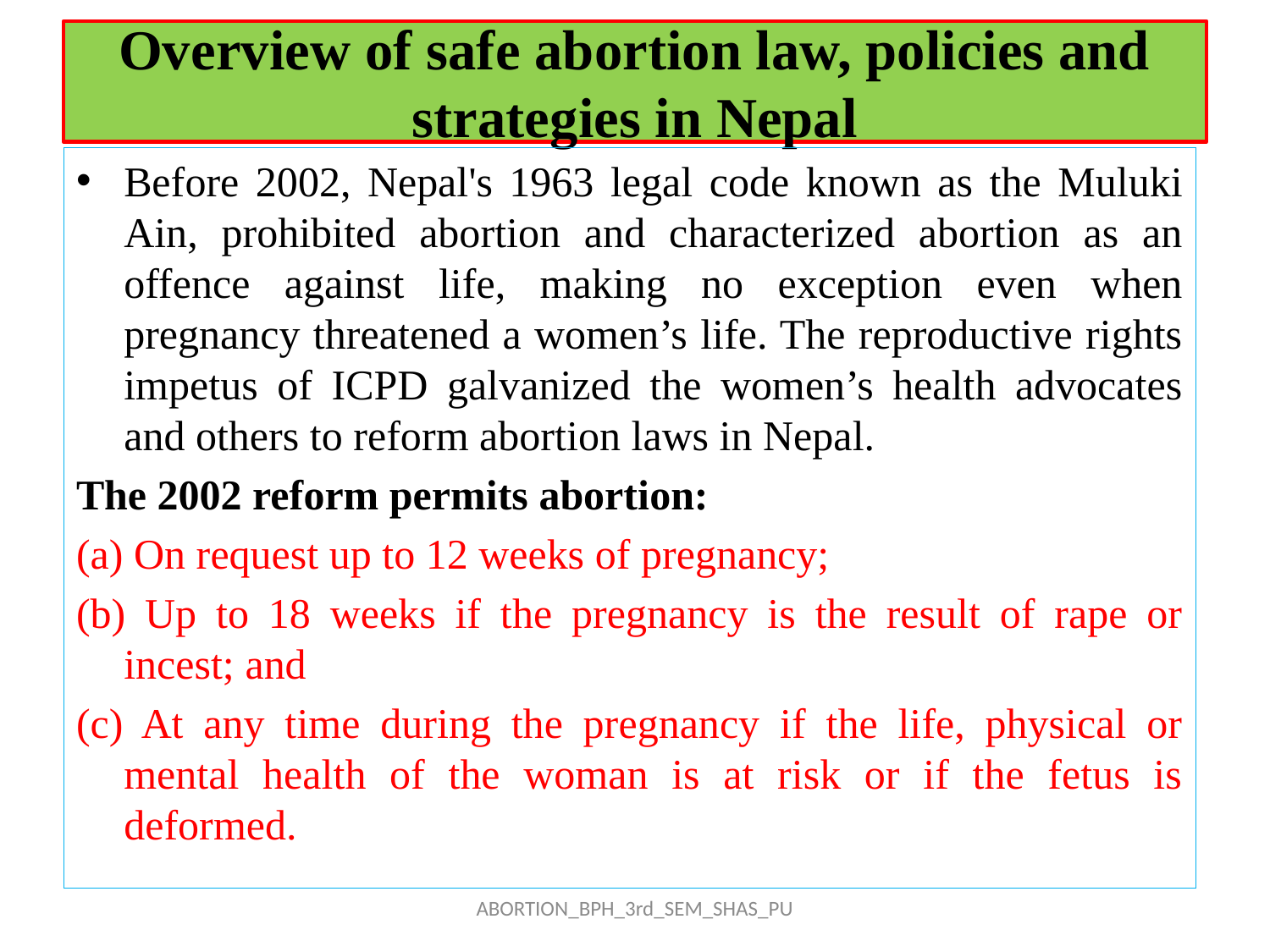

# Overview of safe abortion law, policies and strategies in Nepal
Before 2002, Nepal's 1963 legal code known as the Muluki Ain, prohibited abortion and characterized abortion as an offence against life, making no exception even when pregnancy threatened a women’s life. The reproductive rights impetus of ICPD galvanized the women’s health advocates and others to reform abortion laws in Nepal.
The 2002 reform permits abortion:
(a) On request up to 12 weeks of pregnancy;
(b) Up to 18 weeks if the pregnancy is the result of rape or incest; and
(c) At any time during the pregnancy if the life, physical or mental health of the woman is at risk or if the fetus is deformed.

ABORTION_BPH_3rd_SEM_SHAS_PU
23